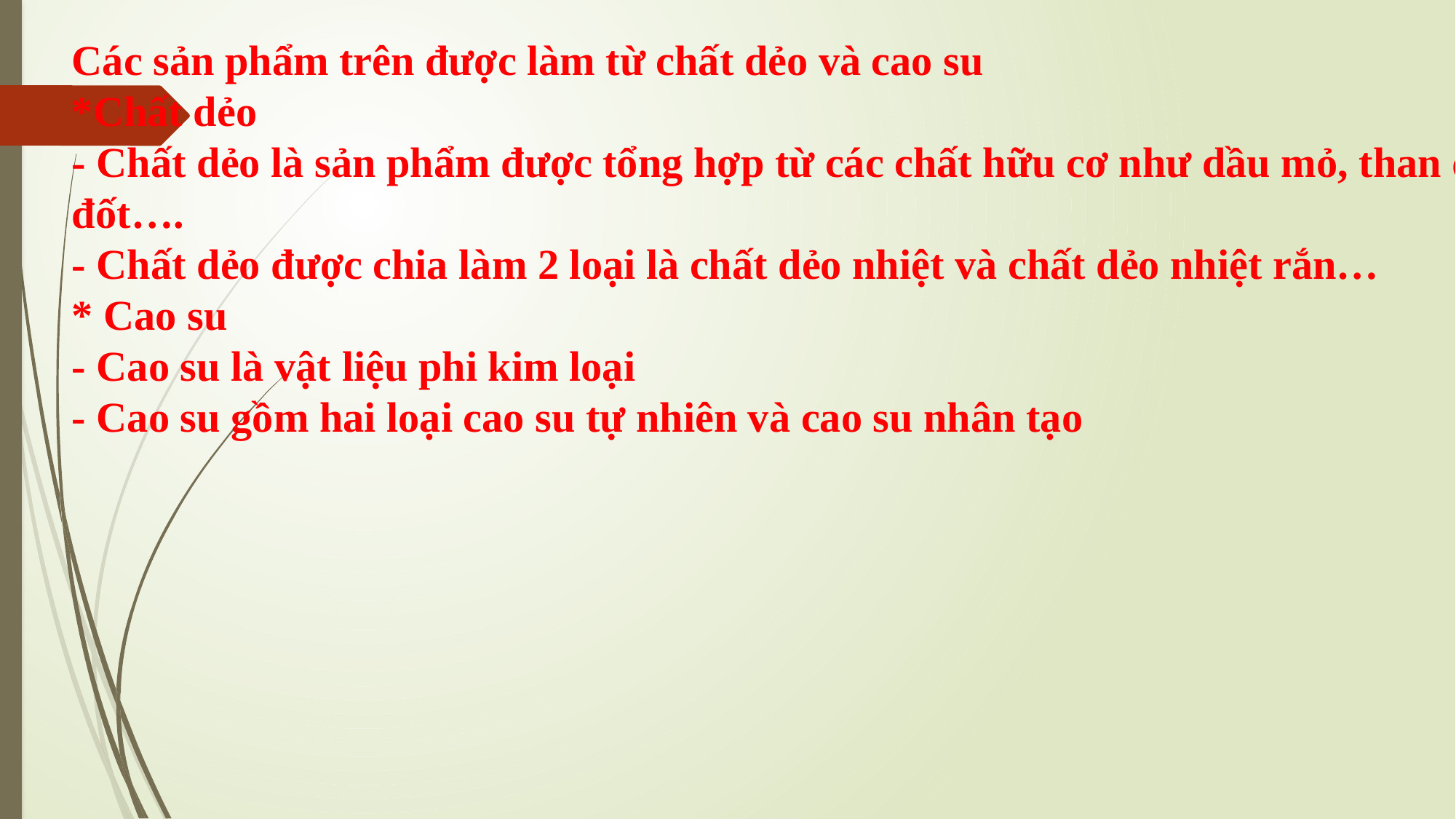

Các sản phẩm trên được làm từ chất dẻo và cao su
*Chất dẻo
- Chất dẻo là sản phẩm được tổng hợp từ các chất hữu cơ như dầu mỏ, than đá, khí đốt….
- Chất dẻo được chia làm 2 loại là chất dẻo nhiệt và chất dẻo nhiệt rắn…
* Cao su
- Cao su là vật liệu phi kim loại
- Cao su gồm hai loại cao su tự nhiên và cao su nhân tạo